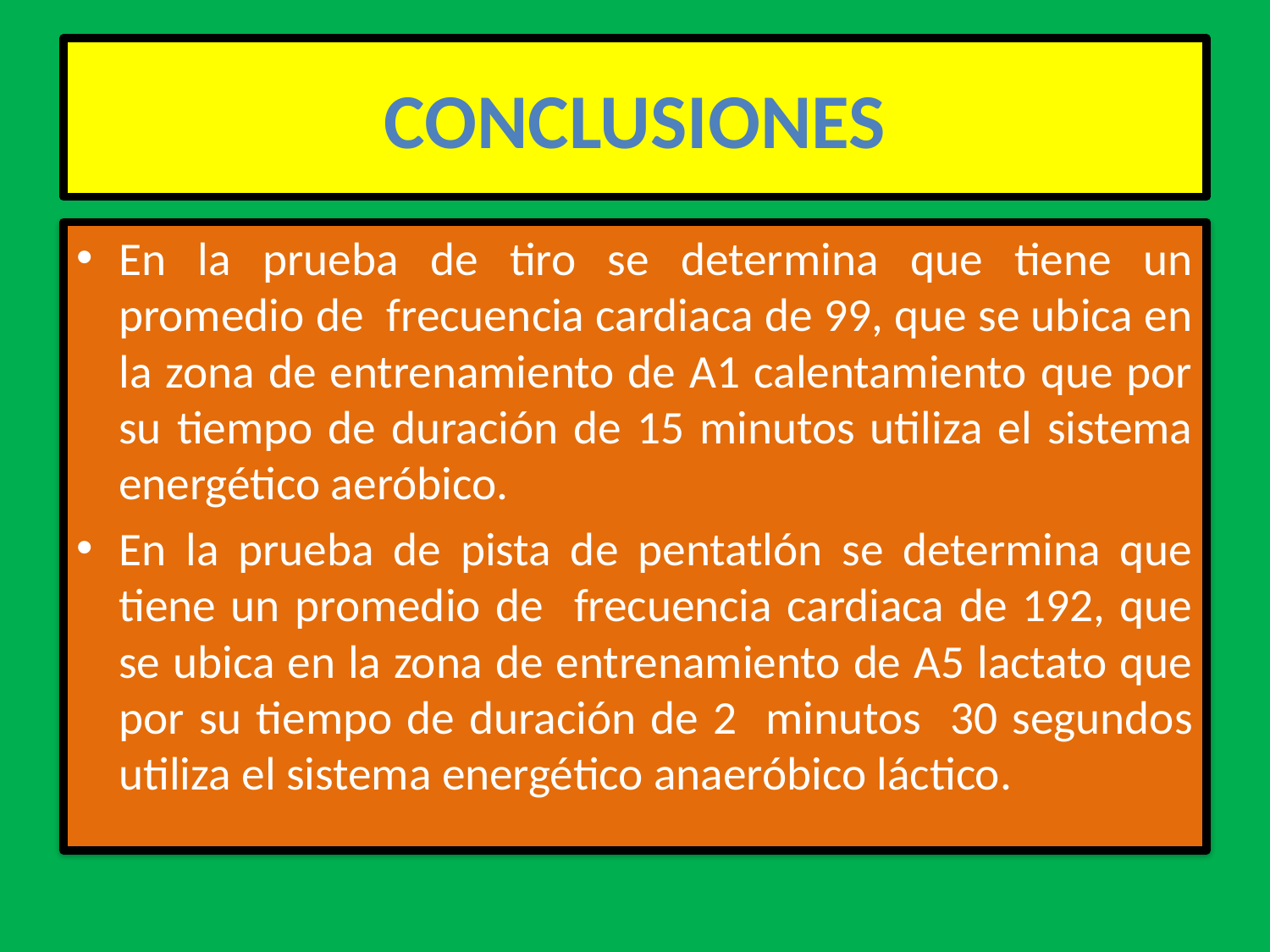

# CONCLUSIONES
En la prueba de tiro se determina que tiene un promedio de  frecuencia cardiaca de 99, que se ubica en la zona de entrenamiento de A1 calentamiento que por su tiempo de duración de 15 minutos utiliza el sistema energético aeróbico.
En la prueba de pista de pentatlón se determina que tiene un promedio de  frecuencia cardiaca de 192, que se ubica en la zona de entrenamiento de A5 lactato que por su tiempo de duración de 2  minutos  30 segundos utiliza el sistema energético anaeróbico láctico.